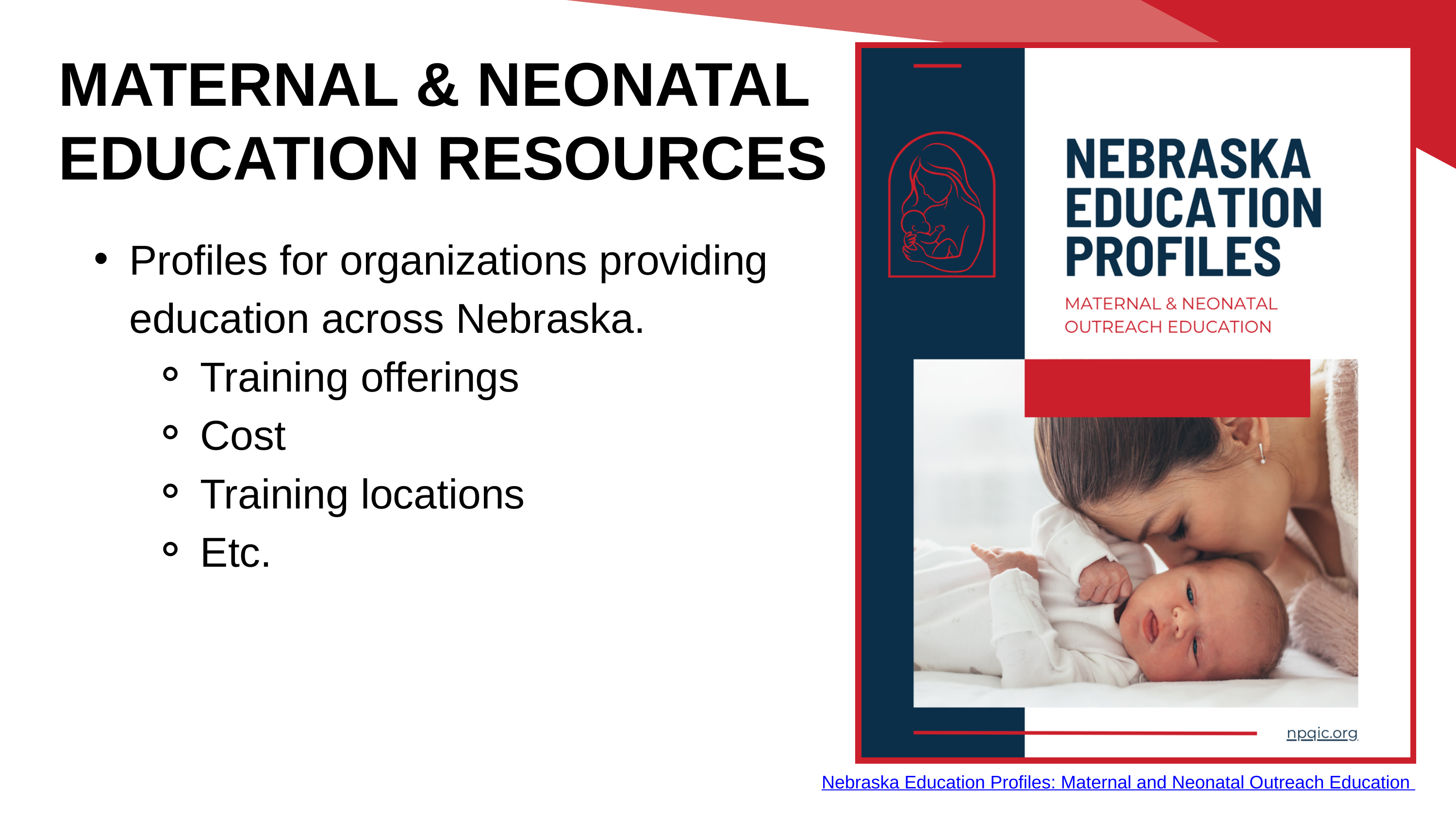

MATERNAL & NEONATAL EDUCATION RESOURCES

Profiles for organizations providing education across Nebraska.
Training offerings
Cost
Training locations
Etc.

Nebraska Education Profiles: Maternal and Neonatal Outreach Education